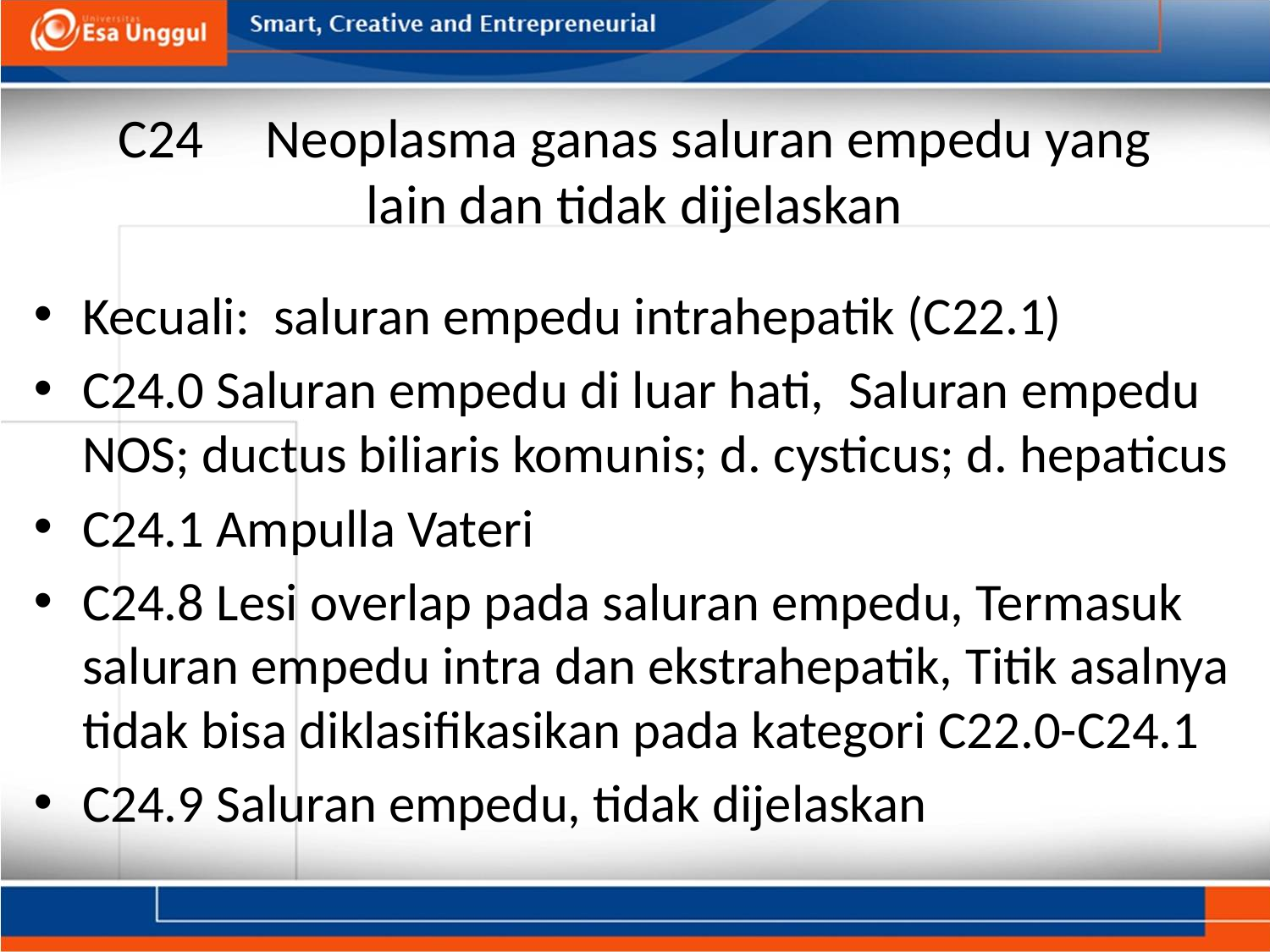

# C24     Neoplasma ganas saluran empedu yang lain dan tidak dijelaskan
Kecuali:  saluran empedu intrahepatik (C22.1)
C24.0 Saluran empedu di luar hati,  Saluran empedu NOS; ductus biliaris komunis; d. cysticus; d. hepaticus
C24.1 Ampulla Vateri
C24.8 Lesi overlap pada saluran empedu, Termasuk saluran empedu intra dan ekstrahepatik, Titik asalnya tidak bisa diklasifikasikan pada kategori C22.0-C24.1
C24.9 Saluran empedu, tidak dijelaskan